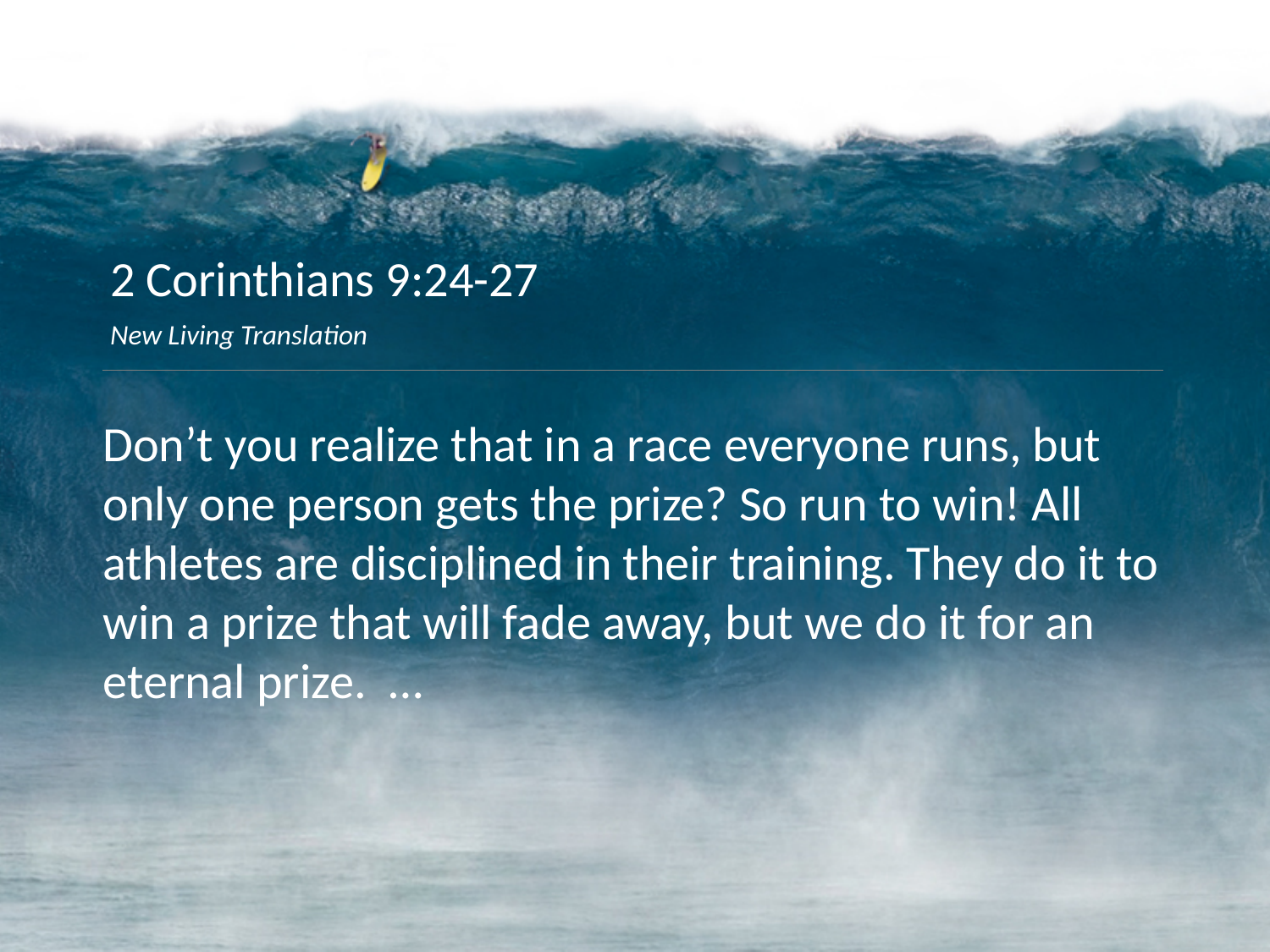

2 Corinthians 9:24-27
New Living Translation

Don’t you realize that in a race everyone runs, but only one person gets the prize? So run to win! All athletes are disciplined in their training. They do it to win a prize that will fade away, but we do it for an eternal prize.  …